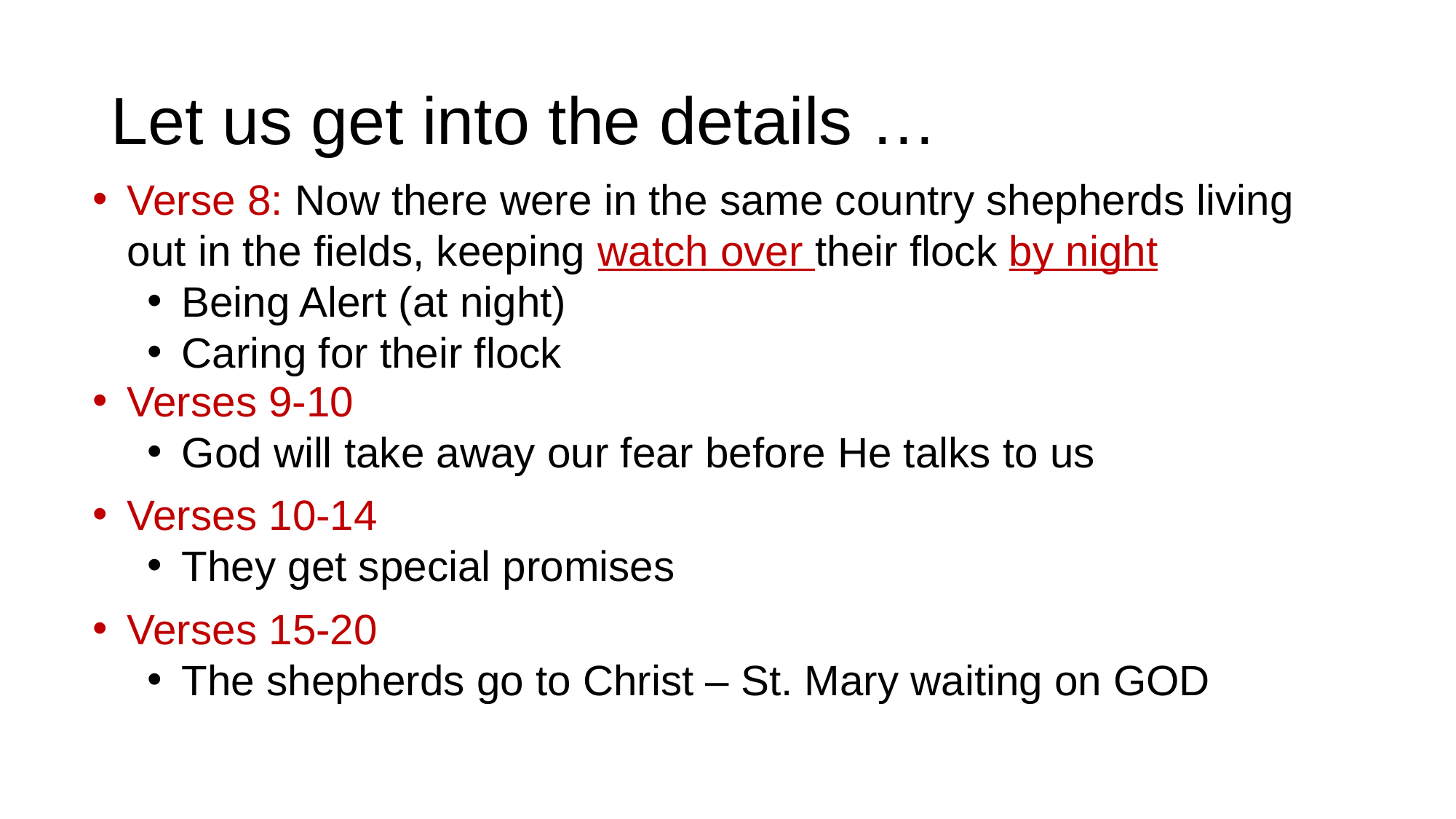

# Let us get into the details …
Verse 8: Now there were in the same country shepherds living out in the fields, keeping watch over their flock by night
Being Alert (at night)
Caring for their flock
Verses 9-10
God will take away our fear before He talks to us
Verses 10-14
They get special promises
Verses 15-20
The shepherds go to Christ – St. Mary waiting on GOD